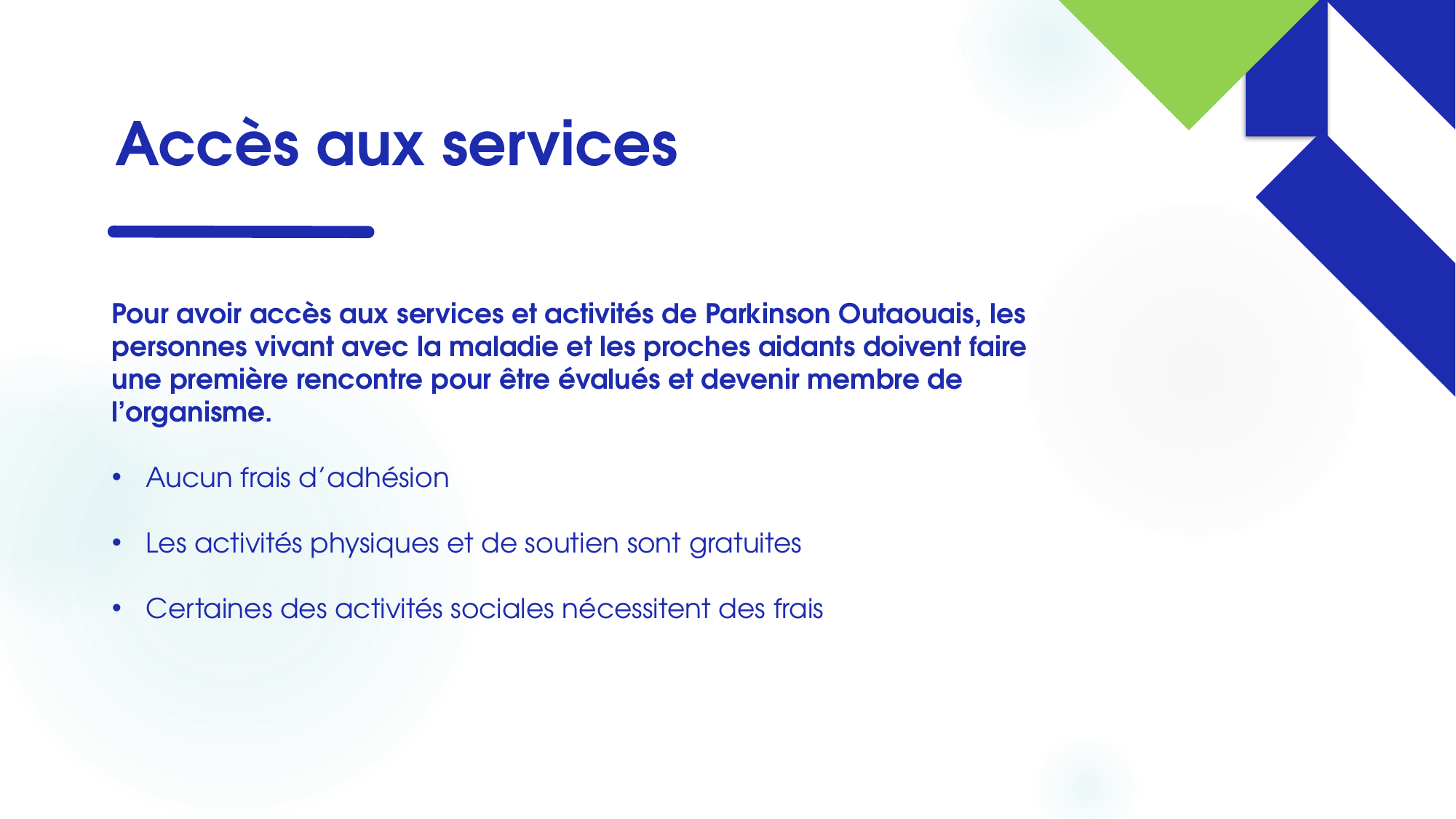

# Accès aux services
Pour avoir accès aux services et activités de Parkinson Outaouais, les personnes vivant avec la maladie et les proches aidants doivent faire une première rencontre pour être évalués et devenir membre de l’organisme.

Aucun frais d’adhésion

Les activités physiques et de soutien sont gratuites

Certaines des activités sociales nécessitent des frais